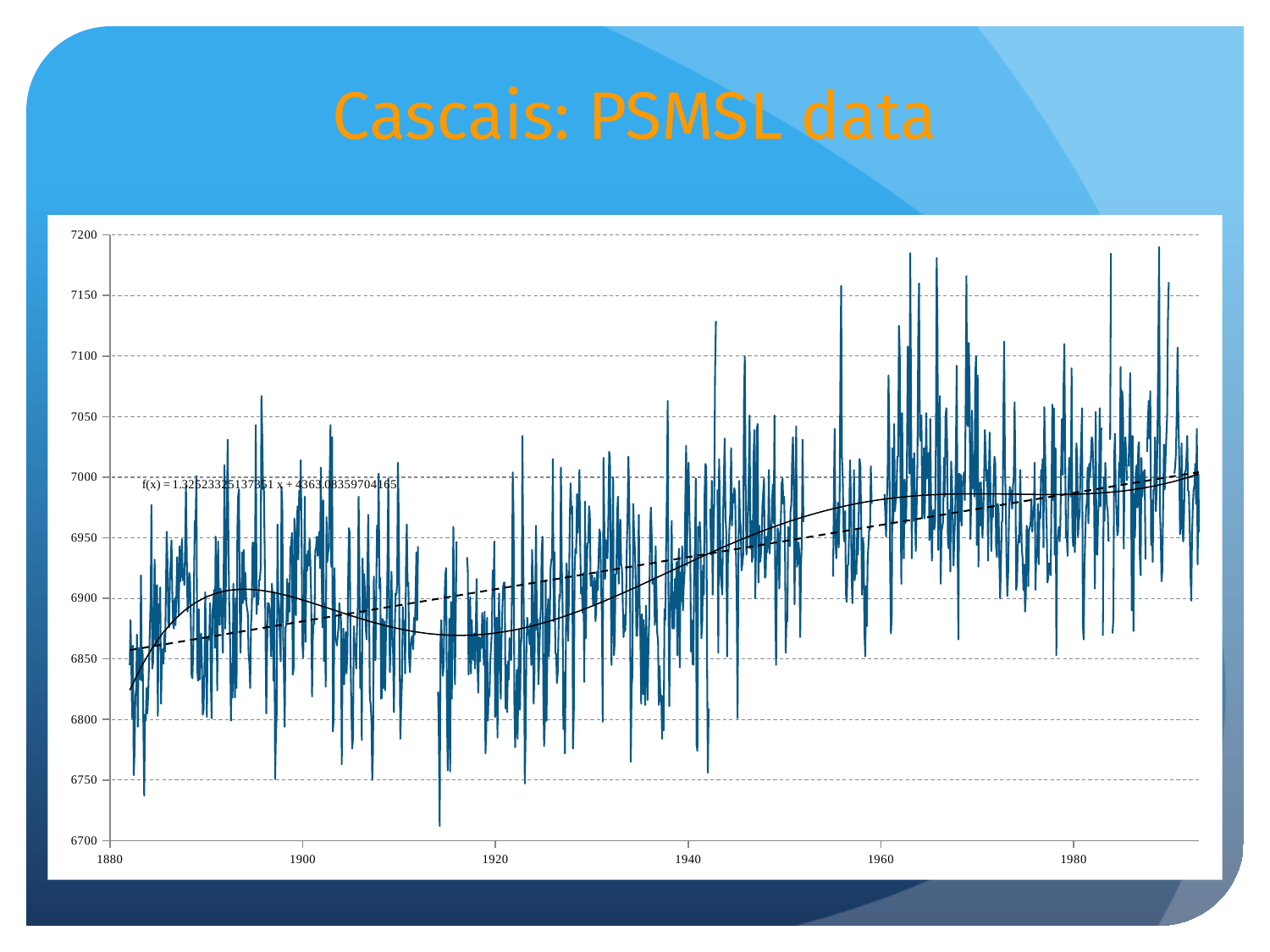

# Cascais: PSMSL data

### Chart

| Category |  |
|---|---|